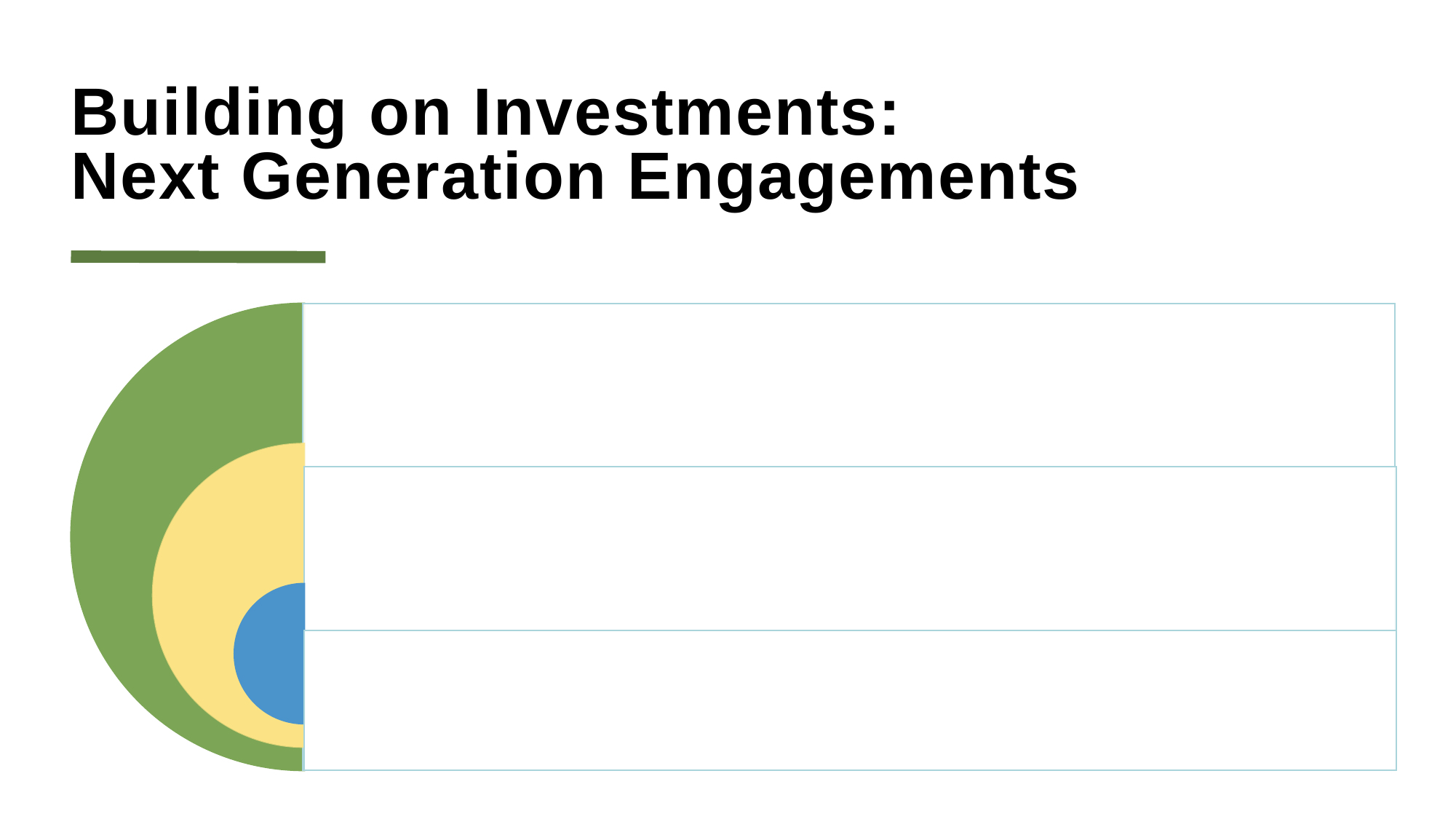

# Building on Investments: Next Generation Engagements
Third Generation
Second Generation
First Generation
Mass property valuation
Increasing spatial data (e.g. building and address registries, infrastructure cadasters)
NSDI
Land value capture (e.g. public land management)
Land management tools (e.g. consolidation, land banking)
Reduce transaction times; process simplification
Improve quality/harmonization of land records and data
Digitization of records and digitalization of services
Property valuation
Spatial data information and infrastructure
3D surveys
Systematic registration of rights
Capacity building to cadasters and registries
Systems for land transactions
Survey and boundary recording
Privatization